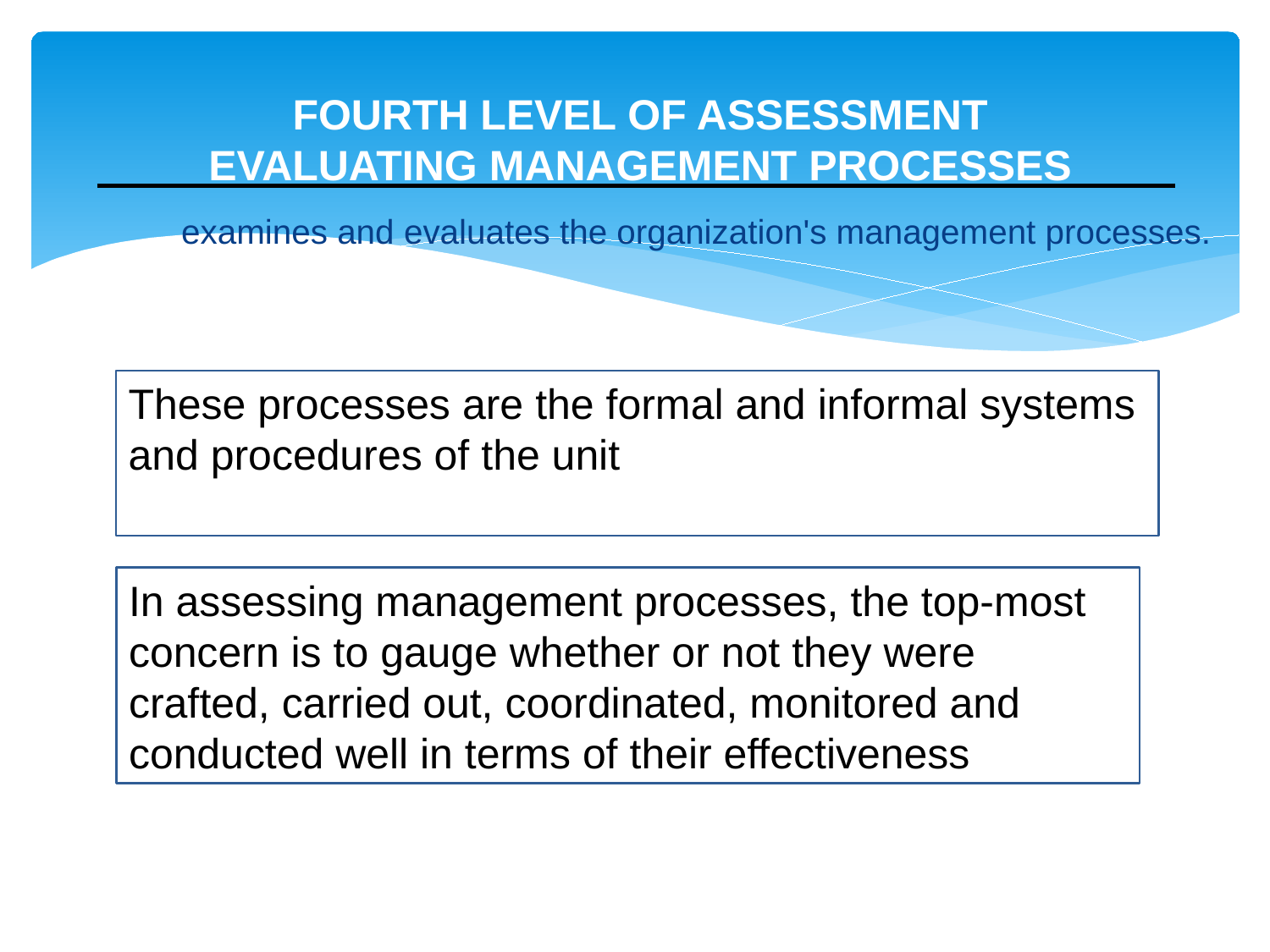

# FOURTH LEVEL OF ASSESSMENT EVALUATING MANAGEMENT PROCESSES
examines and evaluates the organization's management processes.
These processes are the formal and informal systems and procedures of the unit

In assessing management processes, the top-most concern is to gauge whether or not they were crafted, carried out, coordinated, monitored and conducted well in terms of their effectiveness